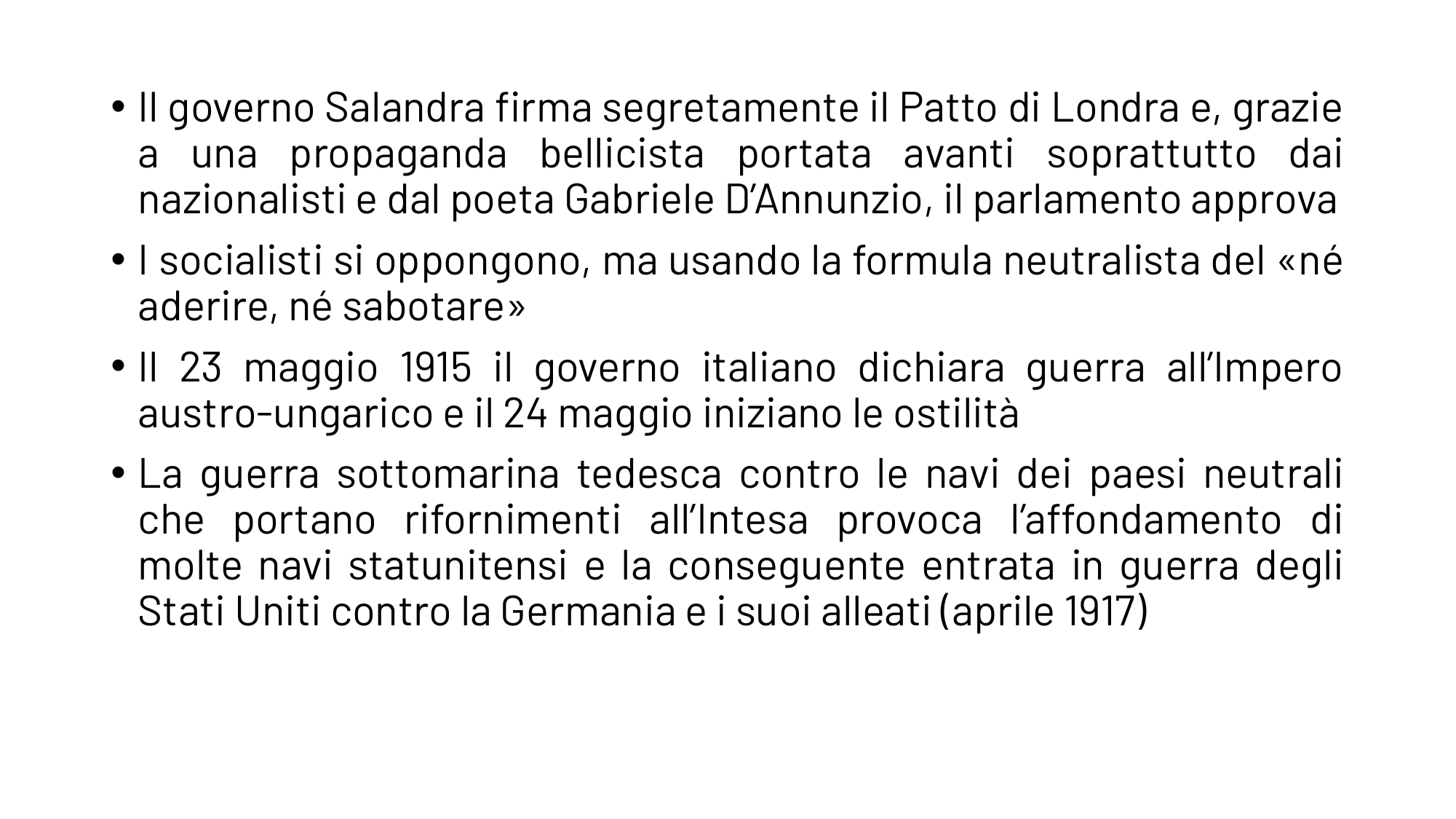

Il governo Salandra firma segretamente il Patto di Londra e, grazie a una propaganda bellicista portata avanti soprattutto dai nazionalisti e dal poeta Gabriele D’Annunzio, il parlamento approva
I socialisti si oppongono, ma usando la formula neutralista del «né aderire, né sabotare»
Il 23 maggio 1915 il governo italiano dichiara guerra all’Impero austro-ungarico e il 24 maggio iniziano le ostilità
La guerra sottomarina tedesca contro le navi dei paesi neutrali che portano rifornimenti all’Intesa provoca l’affondamento di molte navi statunitensi e la conseguente entrata in guerra degli Stati Uniti contro la Germania e i suoi alleati (aprile 1917)